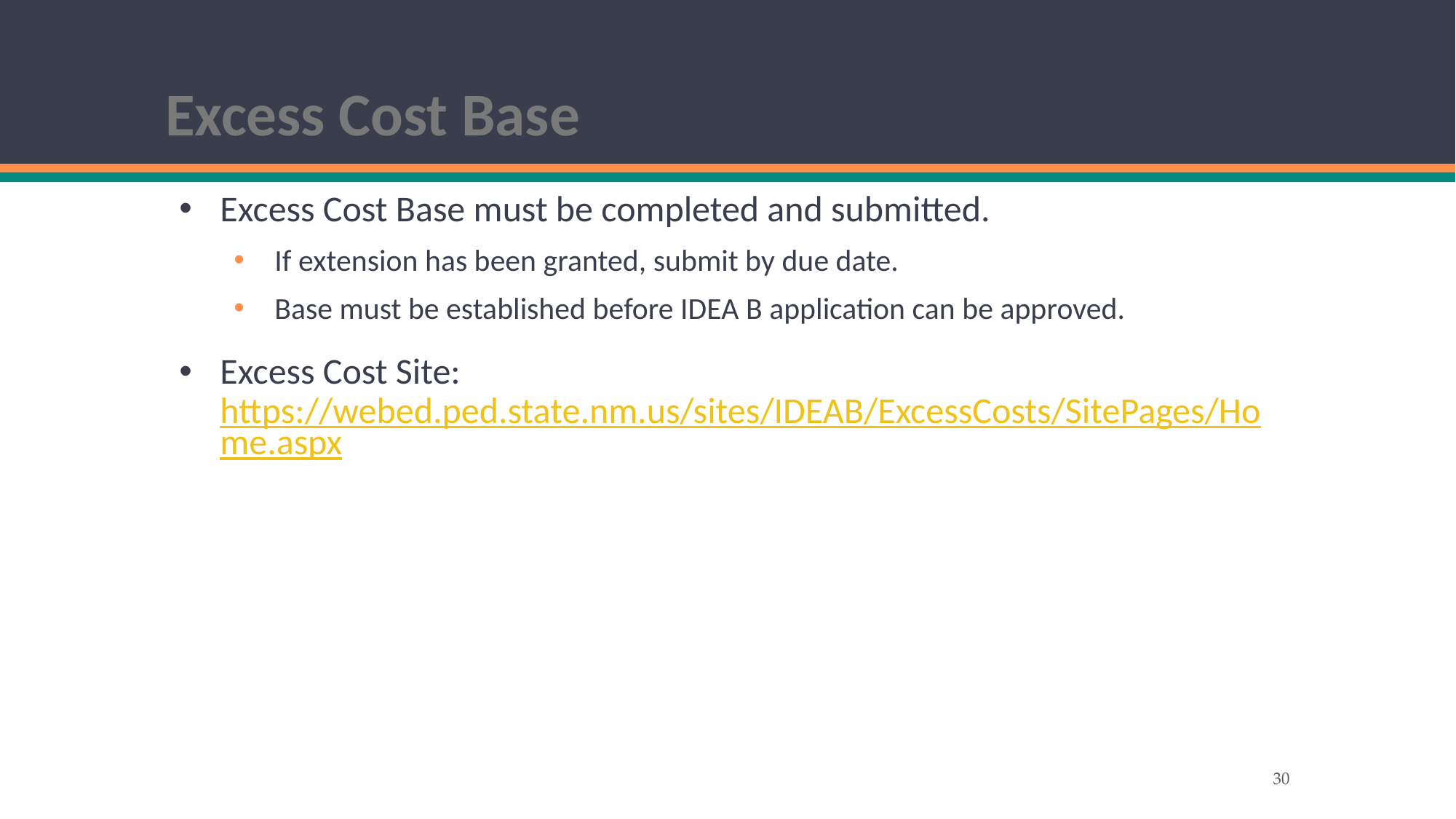

# Excess Cost Base
Excess Cost Base must be completed and submitted.
If extension has been granted, submit by due date.
Base must be established before IDEA B application can be approved.
Excess Cost Site: https://webed.ped.state.nm.us/sites/IDEAB/ExcessCosts/SitePages/Home.aspx

30